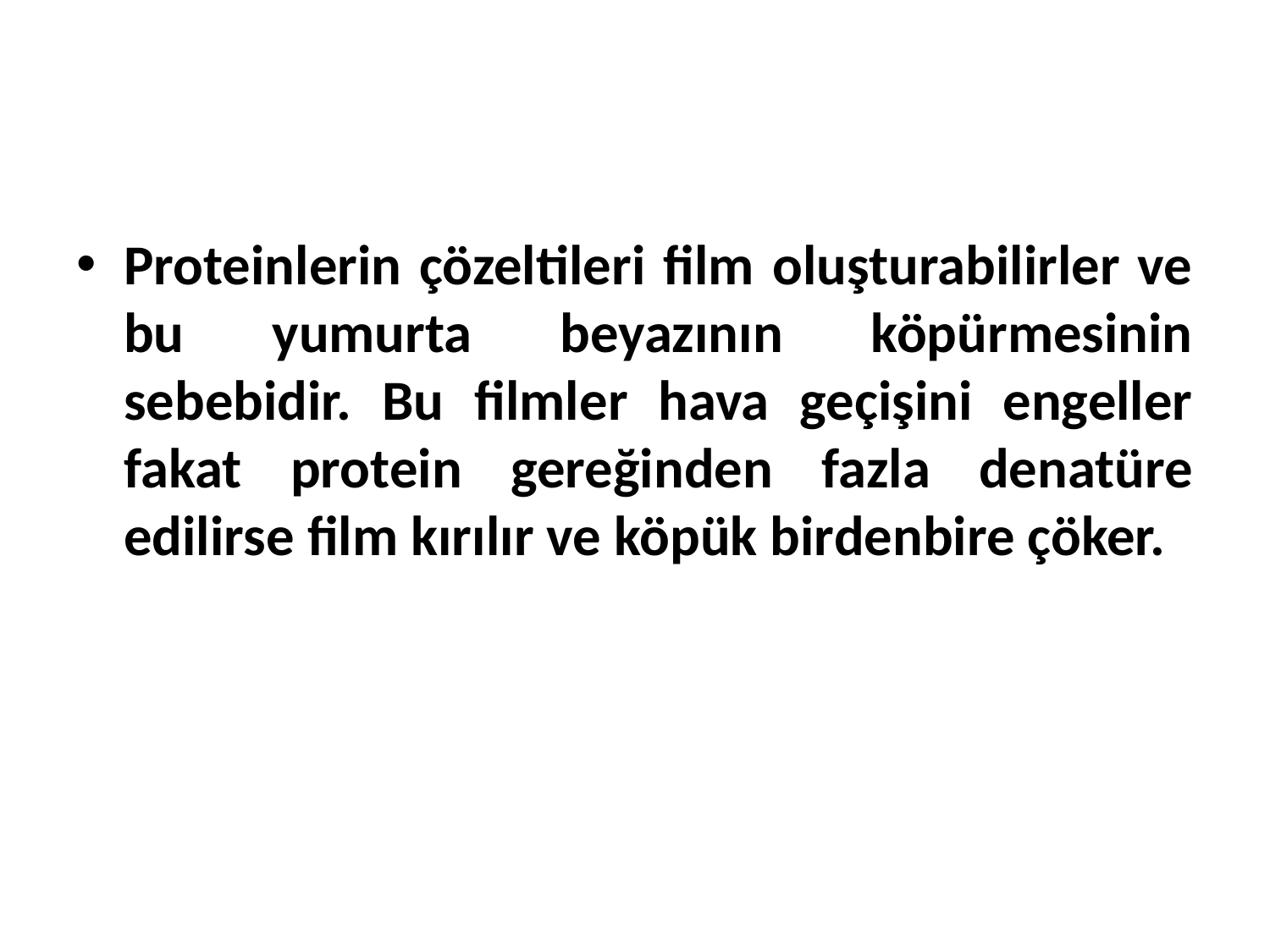

Proteinlerin çözeltileri film oluşturabilirler ve bu yumurta beyazının köpürmesinin sebebidir. Bu filmler hava geçişini engeller fakat protein gereğinden fazla denatüre edilirse film kırılır ve köpük birdenbire çöker.